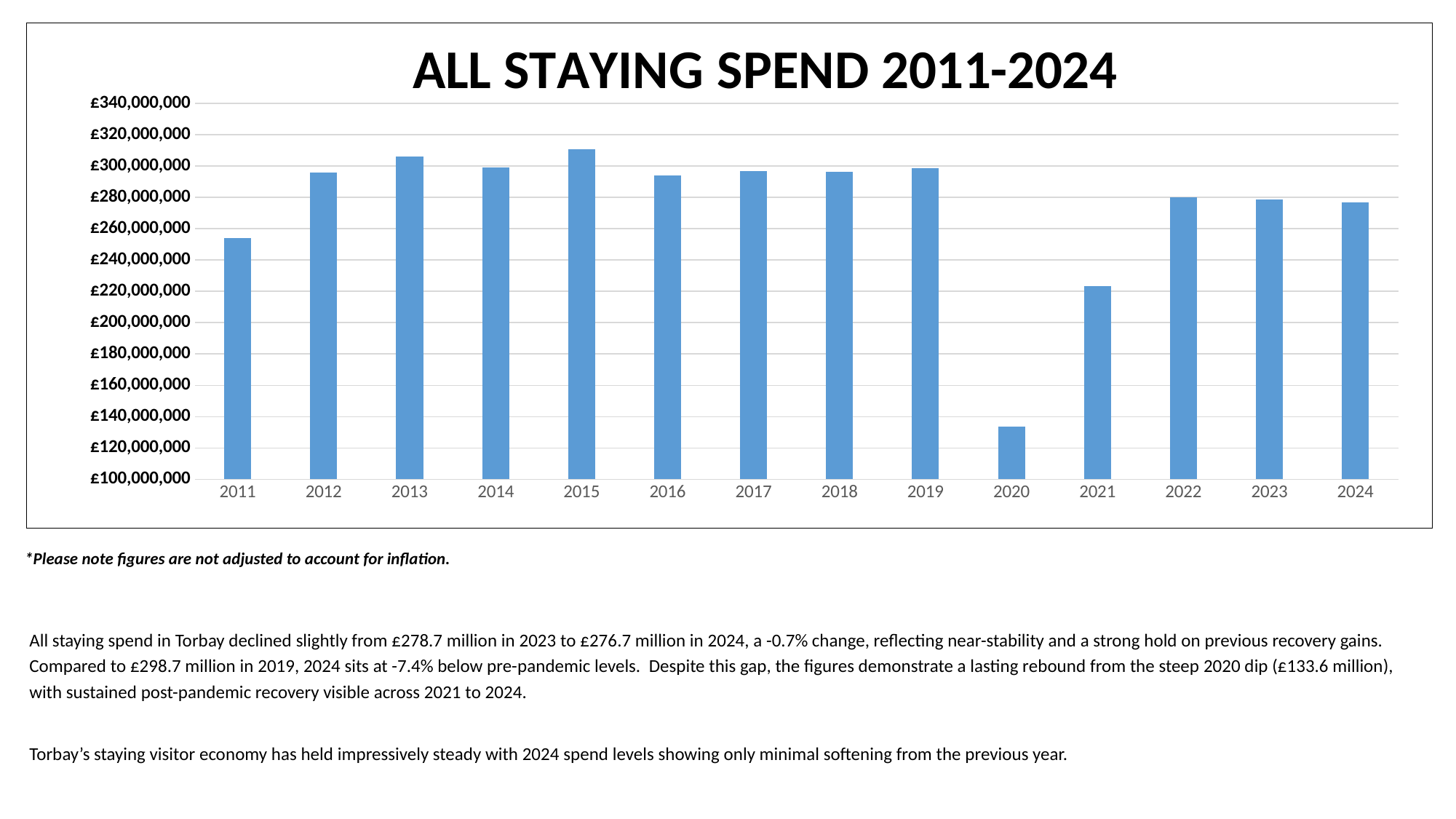

### Chart: ALL STAYING SPEND 2011-2024

| Category | All staying spend |
|---|---|
| 2011 | 254033000.0 |
| 2012 | 295932000.0 |
| 2013 | 306026000.0 |
| 2014 | 298856000.0 |
| 2015 | 310717000.0 |
| 2016 | 294057000.0 |
| 2017 | 296580000.0 |
| 2018 | 296532000.0 |
| 2019 | 298695000.0 |
| 2020 | 133608000.0 |
| 2021 | 223503000.0 |
| 2022 | 280246000.0 |
| 2023 | 278721000.0 |
| 2024 | 276702000.0 |
*Please note figures are not adjusted to account for inflation.
All staying spend in Torbay declined slightly from £278.7 million in 2023 to £276.7 million in 2024, a -0.7% change, reflecting near-stability and a strong hold on previous recovery gains.  Compared to £298.7 million in 2019, 2024 sits at -7.4% below pre-pandemic levels.  Despite this gap, the figures demonstrate a lasting rebound from the steep 2020 dip (£133.6 million), with sustained post-pandemic recovery visible across 2021 to 2024.

Torbay’s staying visitor economy has held impressively steady with 2024 spend levels showing only minimal softening from the previous year.